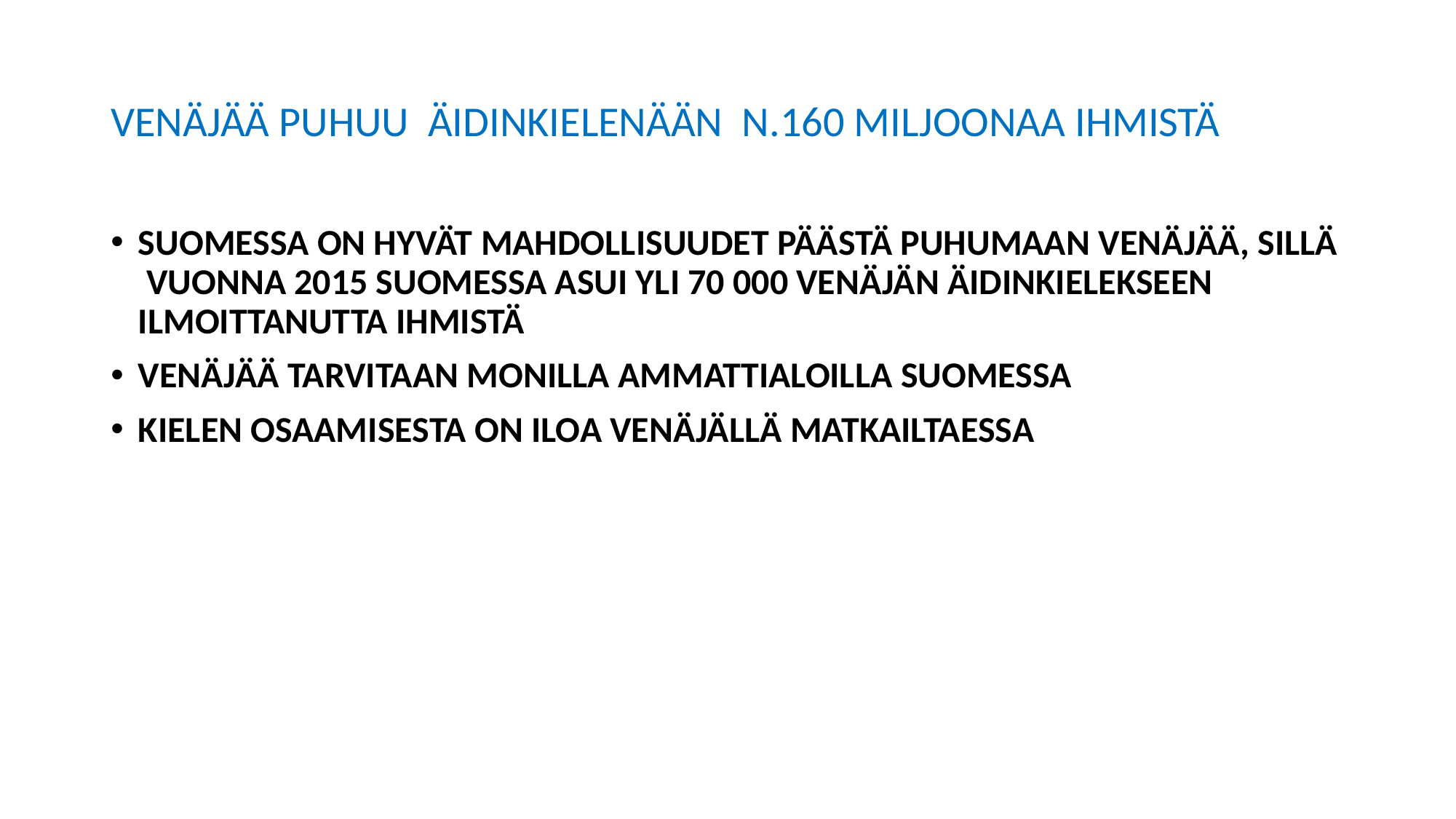

# VENÄJÄÄ PUHUU  ÄIDINKIELENÄÄN  N.160 MILJOONAA IHMISTÄ
SUOMESSA ON HYVÄT MAHDOLLISUUDET PÄÄSTÄ PUHUMAAN VENÄJÄÄ, SILLÄ  VUONNA 2015 SUOMESSA ASUI YLI 70 000 VENÄJÄN ÄIDINKIELEKSEEN ILMOITTANUTTA IHMISTÄ
VENÄJÄÄ TARVITAAN MONILLA AMMATTIALOILLA SUOMESSA
KIELEN OSAAMISESTA ON ILOA VENÄJÄLLÄ MATKAILTAESSA